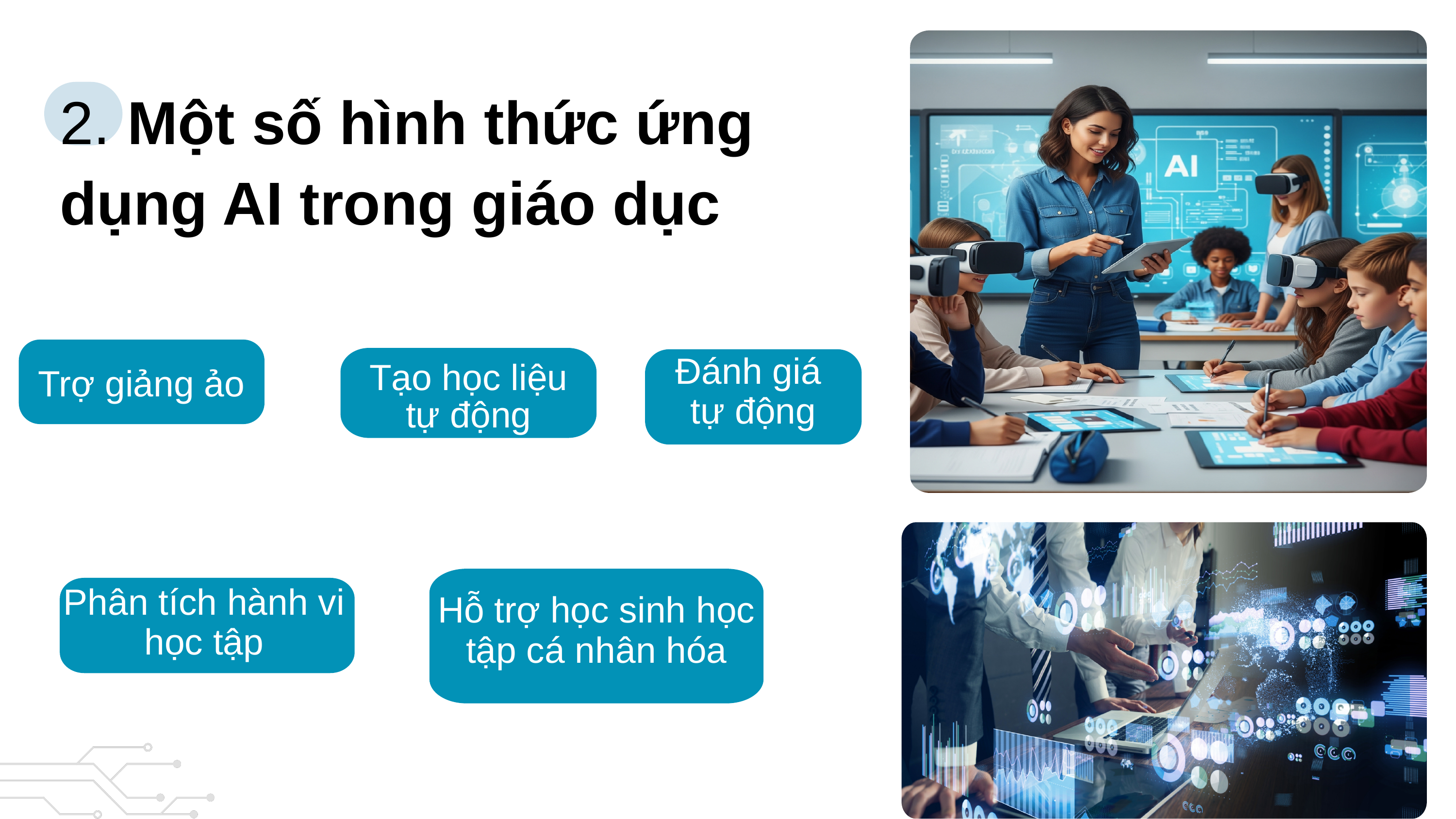

2. Một số hình thức ứng dụng AI trong giáo dục

Trợ giảng ảo

Tạo học liệu
tự động

Đánh giá
tự động

Phân tích hành vi học tập

Hỗ trợ học sinh học tập cá nhân hóa